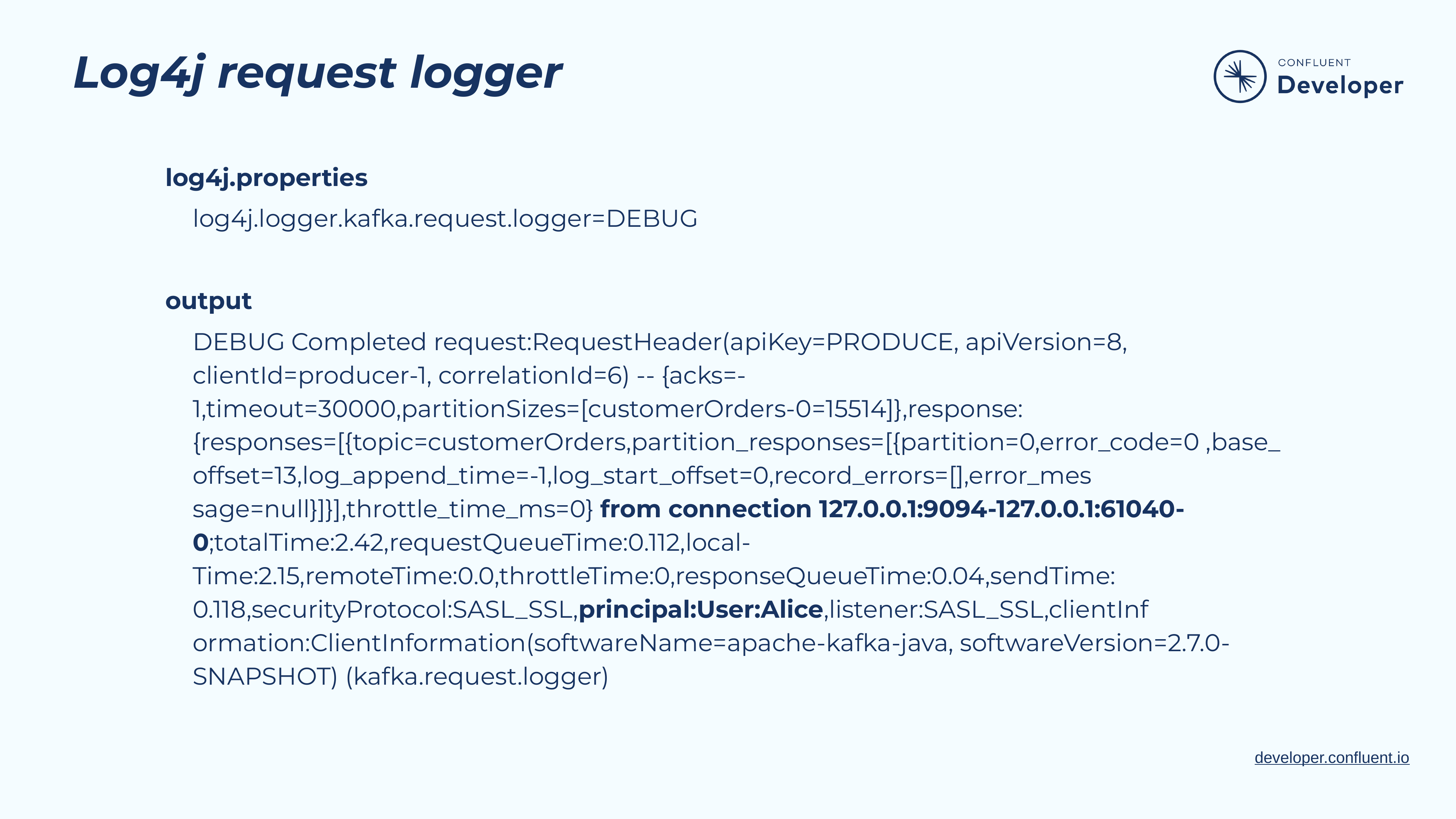

# Log4j request logger
log4j.properties
log4j.logger.kafka.request.logger=DEBUG

output
DEBUG Completed request:RequestHeader(apiKey=PRODUCE, apiVersion=8, clientId=producer-1, correlationId=6) -- {acks=-1,timeout=30000,partitionSizes=[customerOrders-0=15514]},response: {responses=[{topic=customerOrders,partition_responses=[{partition=0,error_code=0 ,base_offset=13,log_append_time=-1,log_start_offset=0,record_errors=[],error_mes sage=null}]}],throttle_time_ms=0} from connection 127.0.0.1:9094-127.0.0.1:61040-0;totalTime:2.42,requestQueueTime:0.112,local-Time:2.15,remoteTime:0.0,throttleTime:0,responseQueueTime:0.04,sendTime: 0.118,securityProtocol:SASL_SSL,principal:User:Alice,listener:SASL_SSL,clientInf ormation:ClientInformation(softwareName=apache-kafka-java, softwareVersion=2.7.0-SNAPSHOT) (kafka.request.logger)